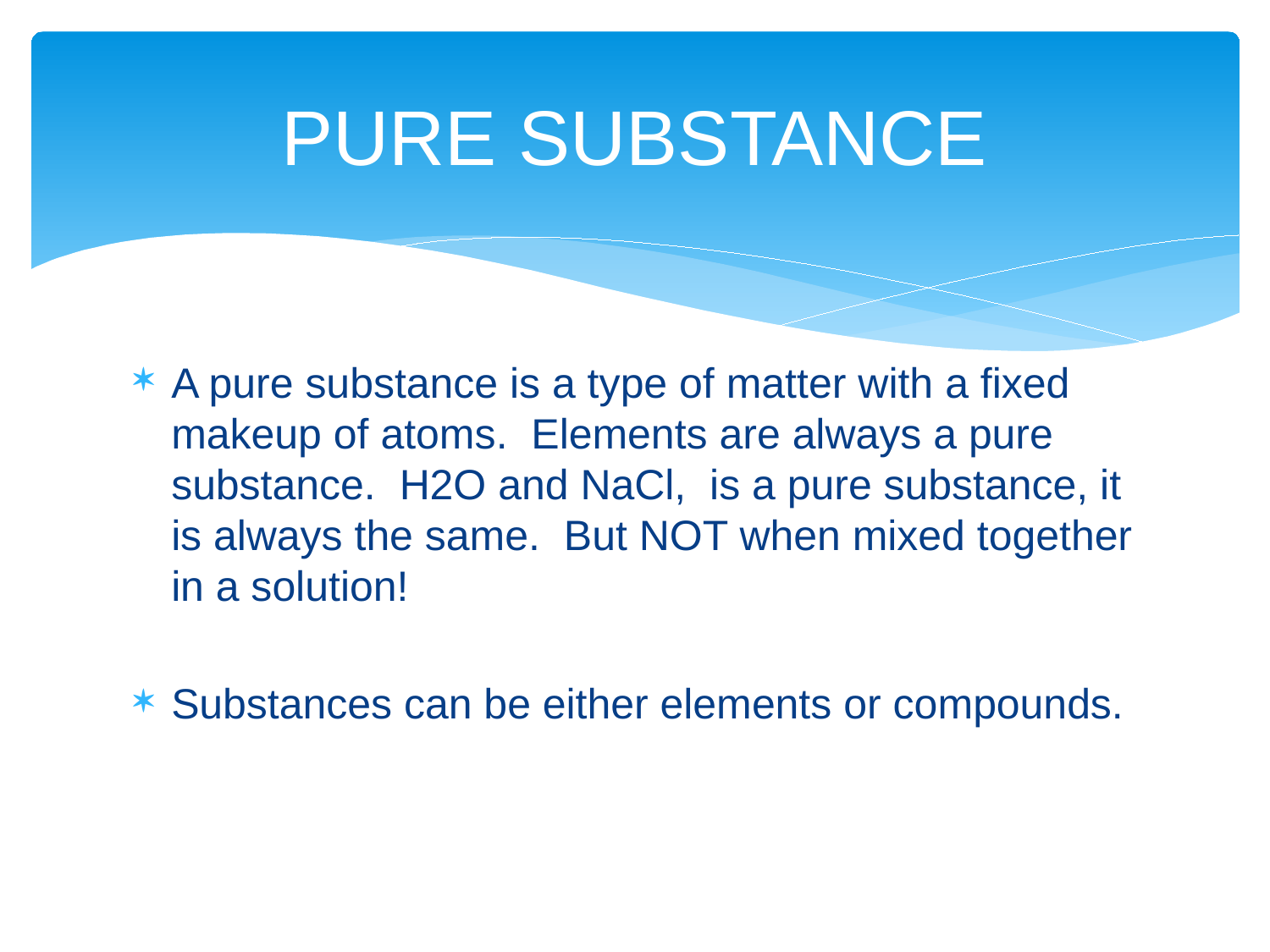

# PURE SUBSTANCE
A pure substance is a type of matter with a fixed makeup of atoms.  Elements are always a pure substance.  H2O and NaCl,  is a pure substance, it is always the same.  But NOT when mixed together in a solution!

Substances can be either elements or compounds.